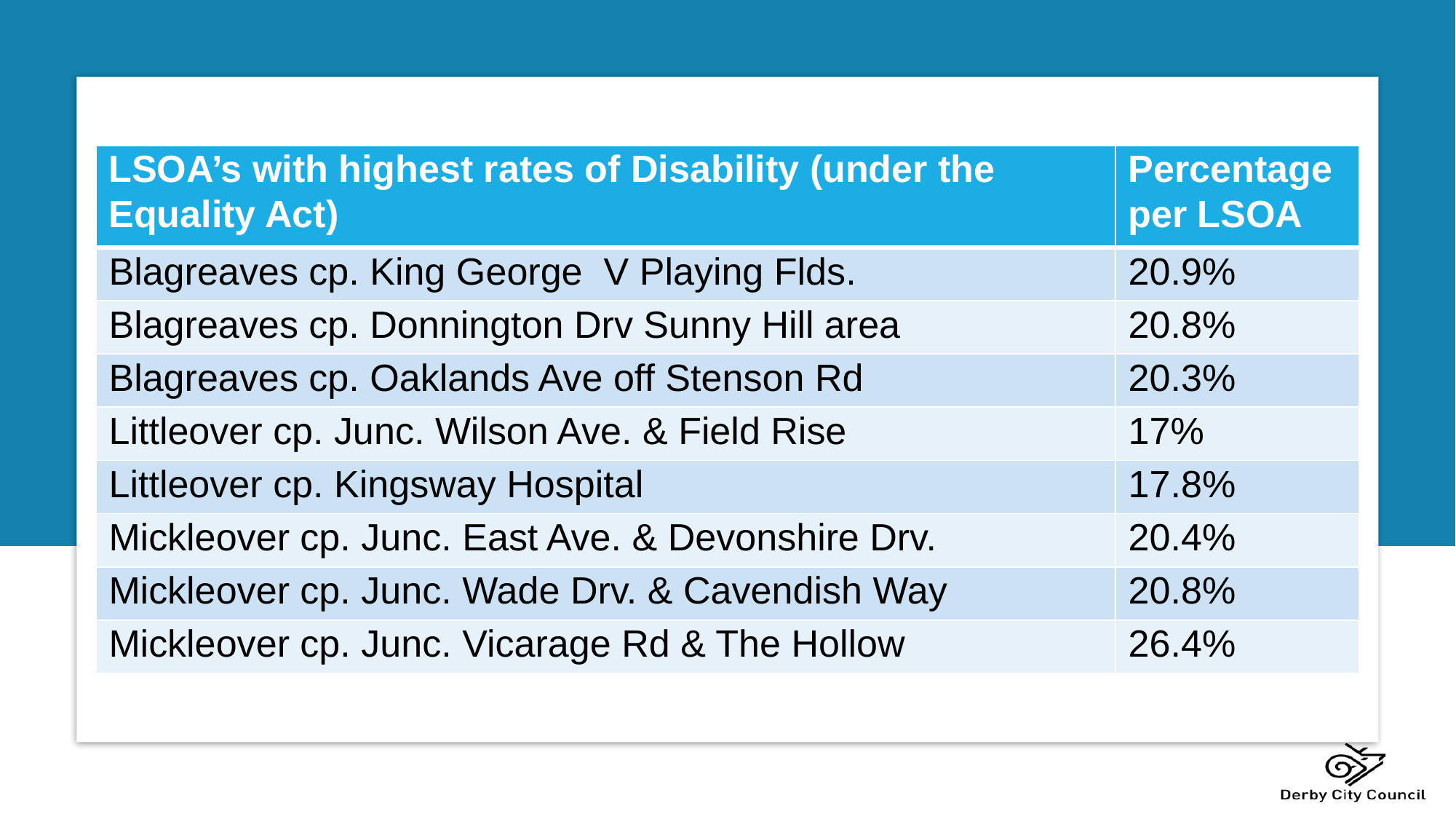

| LSOA’s with highest rates of Disability (under the Equality Act) | Percentage per LSOA |
| --- | --- |
| Blagreaves cp. King George V Playing Flds. | 20.9% |
| Blagreaves cp. Donnington Drv Sunny Hill area | 20.8% |
| Blagreaves cp. Oaklands Ave off Stenson Rd | 20.3% |
| Littleover cp. Junc. Wilson Ave. & Field Rise | 17% |
| Littleover cp. Kingsway Hospital | 17.8% |
| Mickleover cp. Junc. East Ave. & Devonshire Drv. | 20.4% |
| Mickleover cp. Junc. Wade Drv. & Cavendish Way | 20.8% |
| Mickleover cp. Junc. Vicarage Rd & The Hollow | 26.4% |